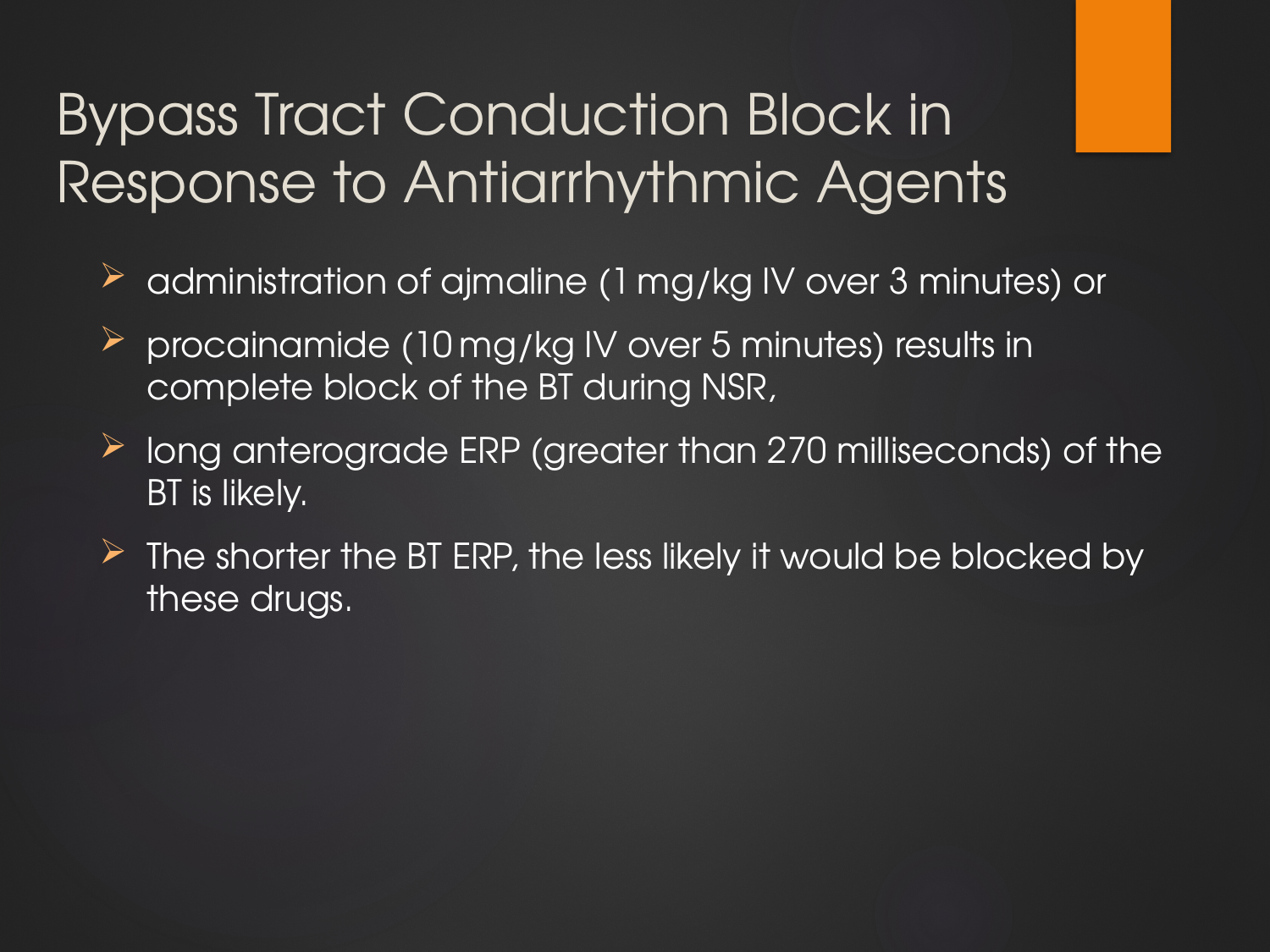

# Bypass Tract Conduction Block in Response to Antiarrhythmic Agents
administration of ajmaline (1 mg/kg IV over 3 minutes) or
procainamide (10 mg/kg IV over 5 minutes) results in complete block of the BT during NSR,
long anterograde ERP (greater than 270 milliseconds) of the BT is likely.
The shorter the BT ERP, the less likely it would be blocked by these drugs.